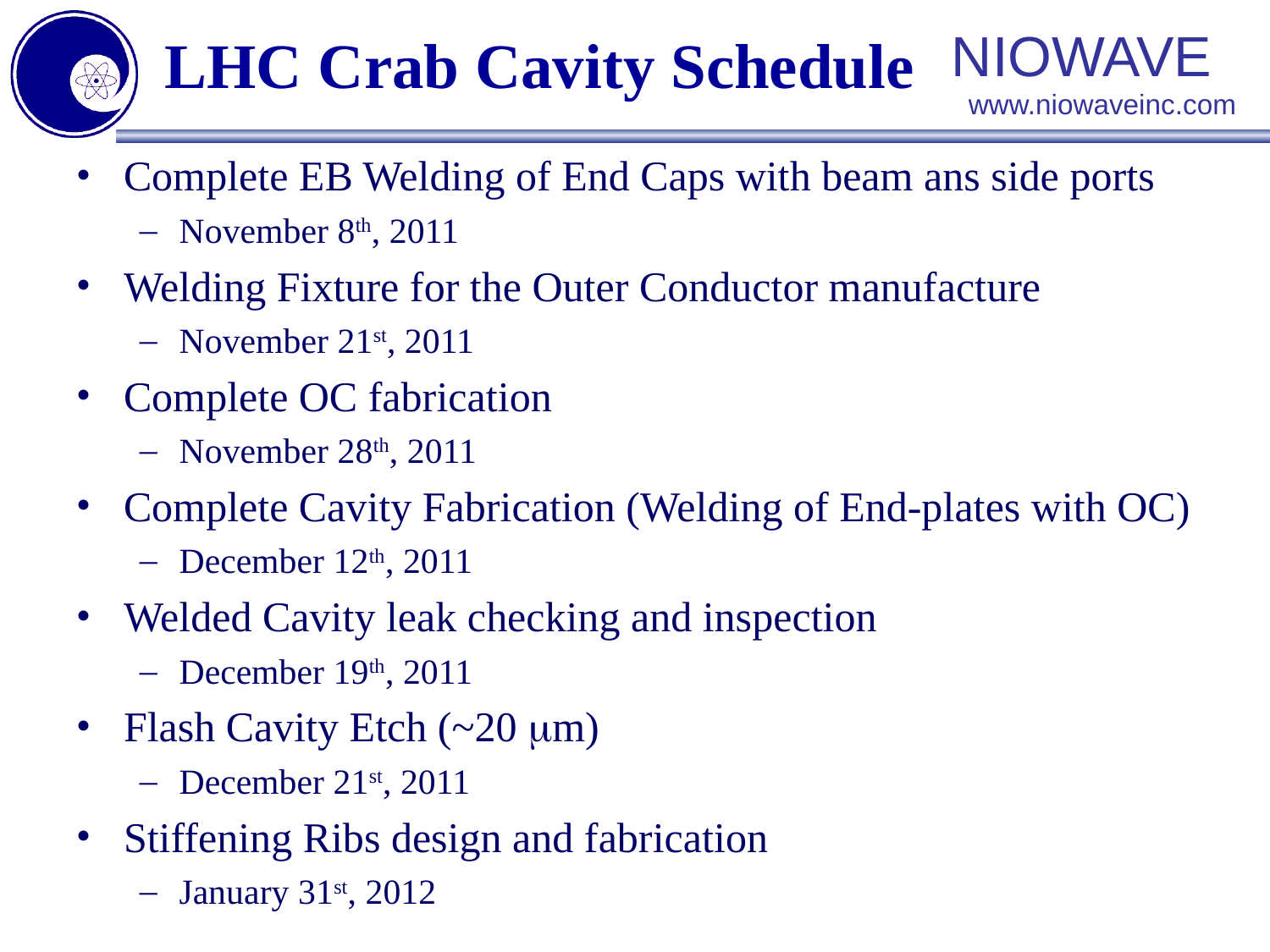

# LHC Crab Cavity Schedule
Complete EB Welding of End Caps with beam ans side ports
November 8th, 2011
Welding Fixture for the Outer Conductor manufacture
November 21st, 2011
Complete OC fabrication
November 28th, 2011
Complete Cavity Fabrication (Welding of End-plates with OC)
December 12th, 2011
Welded Cavity leak checking and inspection
December 19th, 2011
Flash Cavity Etch (~20 μm)
December 21st, 2011
Stiffening Ribs design and fabrication
January 31st, 2012